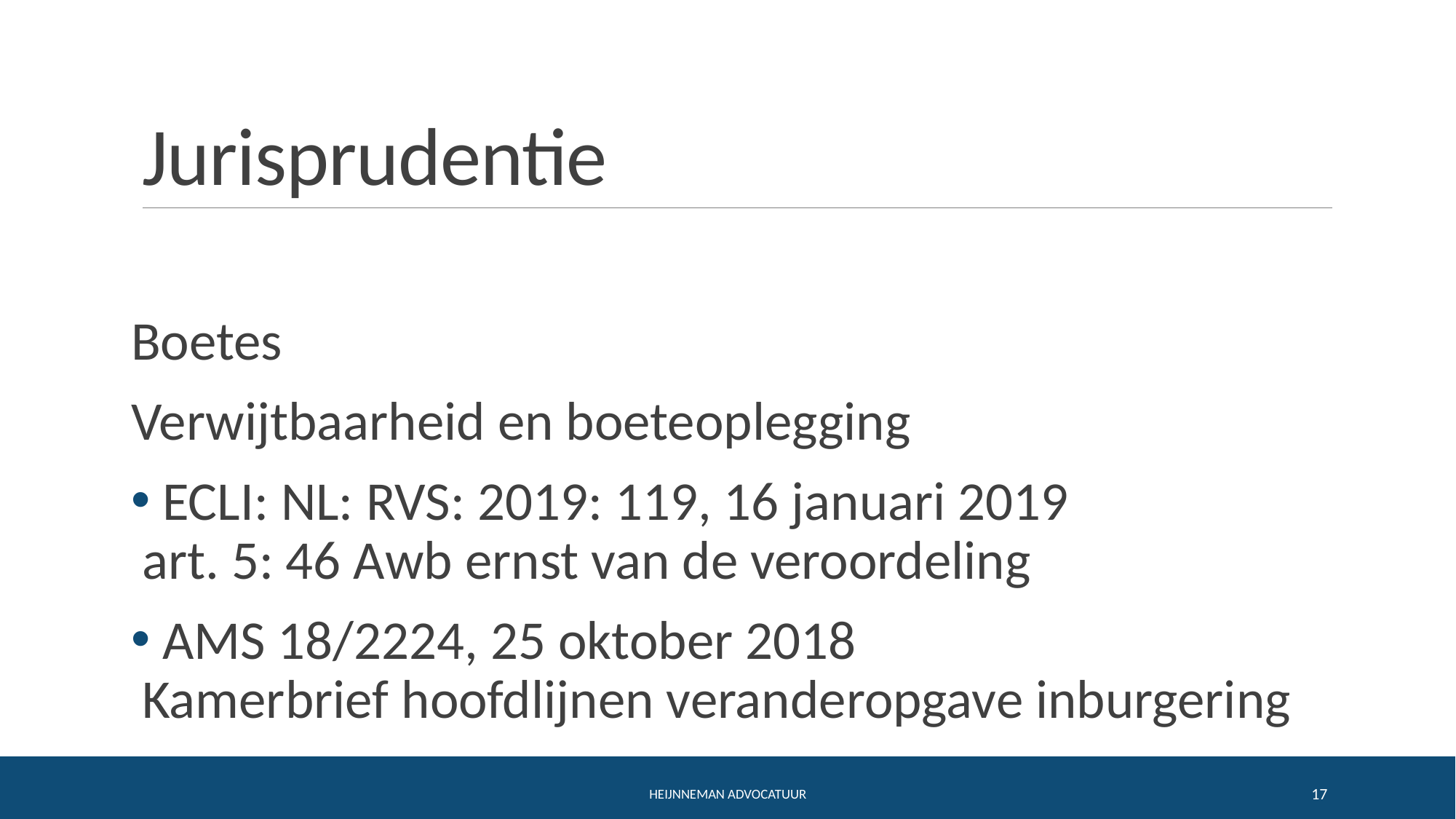

# Jurisprudentie

Boetes
Verwijtbaarheid en boeteoplegging
 ECLI: NL: RVS: 2019: 119, 16 januari 2019
art. 5: 46 Awb ernst van de veroordeling
 AMS 18/2224, 25 oktober 2018
Kamerbrief hoofdlijnen veranderopgave inburgering
Heijnneman Advocatuur
17